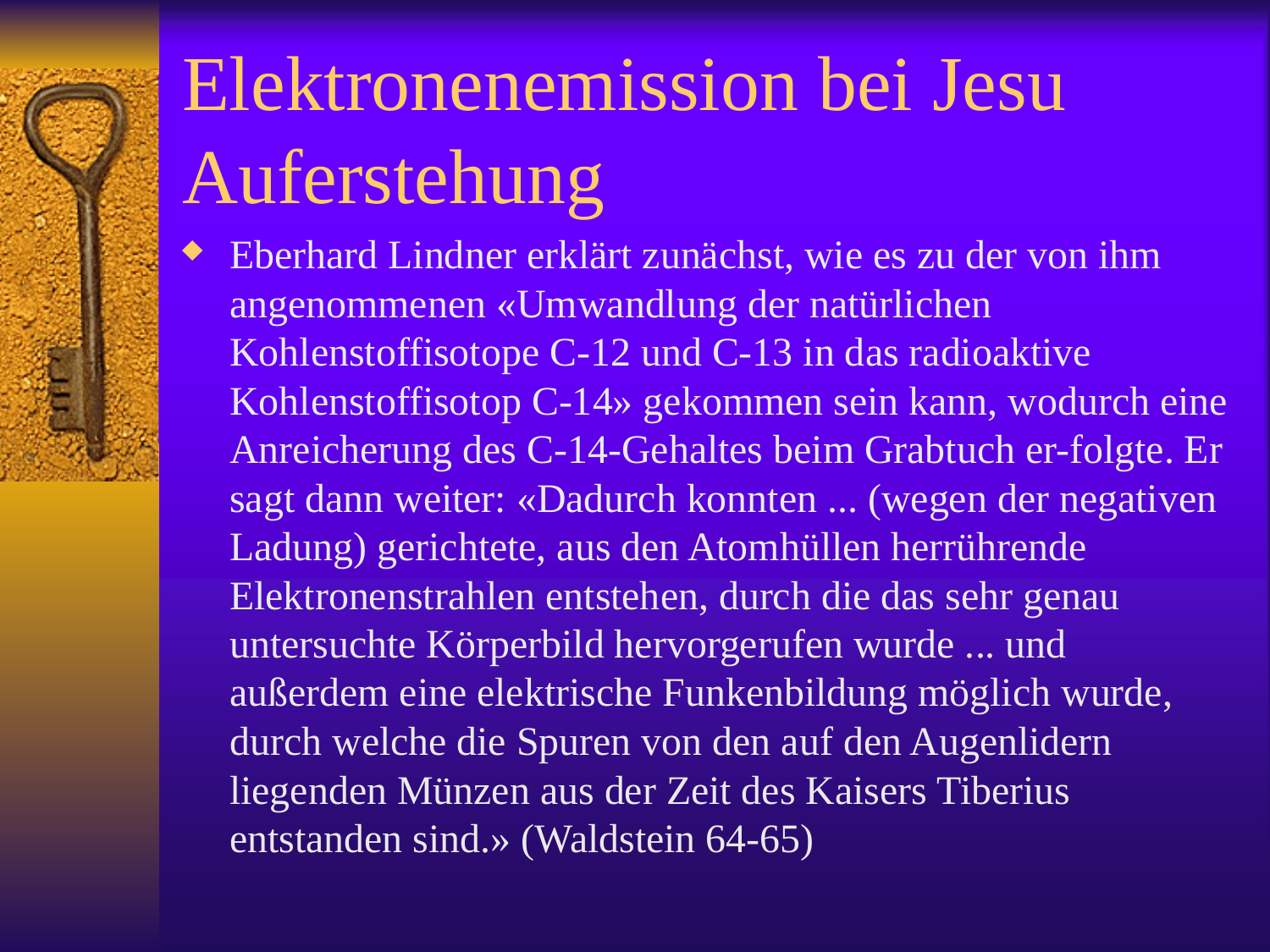

# Elektronenemission bei Jesu Auferstehung
Eberhard Lindner erklärt zunächst, wie es zu der von ihm angenommenen «Umwandlung der natürlichen Kohlenstoffisotope C-12 und C-13 in das radioaktive Kohlenstoffisotop C-14» gekommen sein kann, wodurch eine Anreicherung des C-14-Gehaltes beim Grabtuch er-folgte. Er sagt dann weiter: «Dadurch konnten ... (wegen der negativen Ladung) gerichtete, aus den Atomhüllen herrührende Elektronenstrahlen entstehen, durch die das sehr genau untersuchte Körperbild hervorgerufen wurde ... und außerdem eine elektrische Funkenbildung möglich wurde, durch welche die Spuren von den auf den Augenlidern liegenden Münzen aus der Zeit des Kaisers Tiberius entstanden sind.» (Waldstein 64-65)